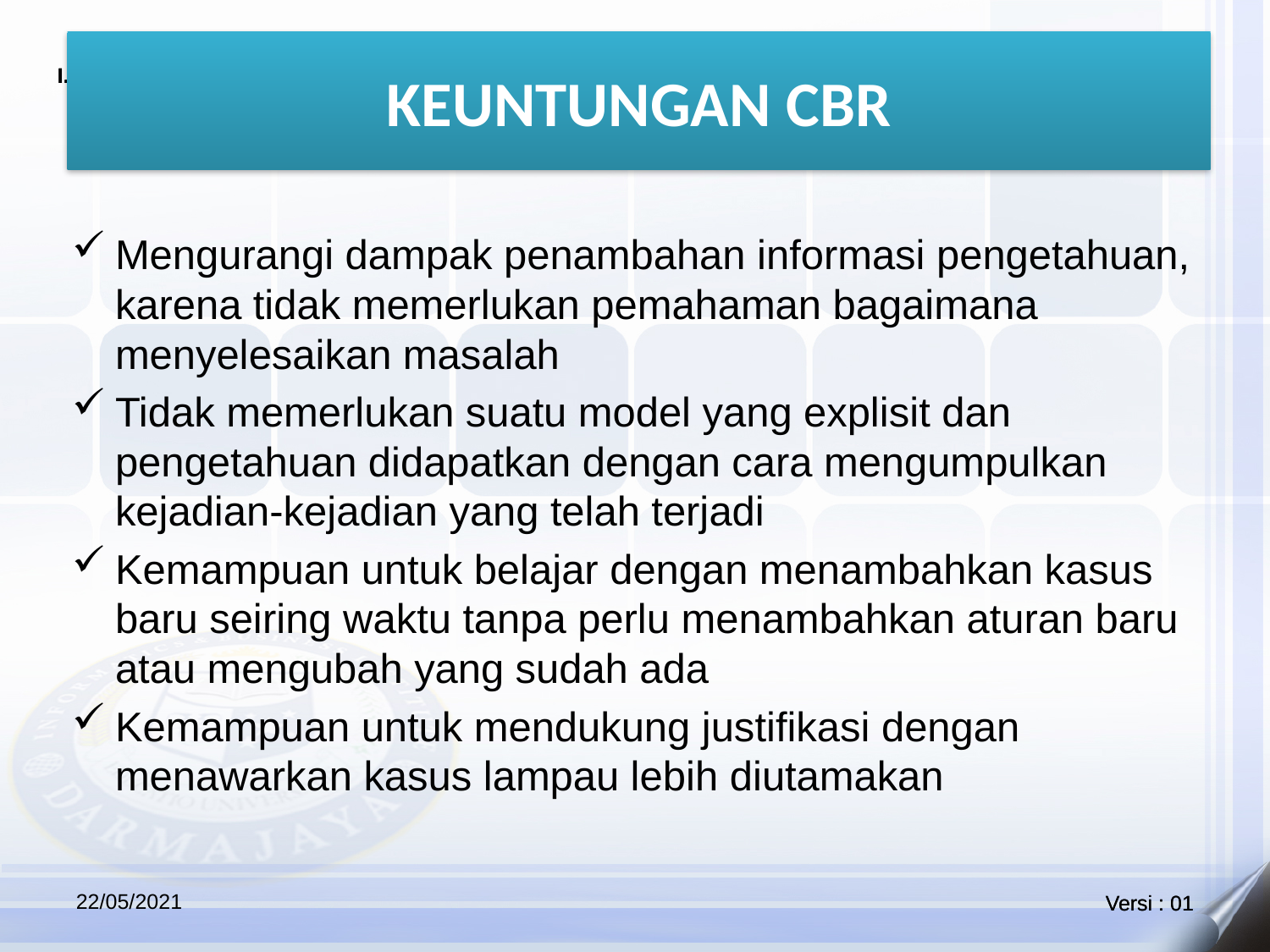

# KEUNTUNGAN CBR
Mengurangi dampak penambahan informasi pengetahuan, karena tidak memerlukan pemahaman bagaimana menyelesaikan masalah
Tidak memerlukan suatu model yang explisit dan pengetahuan didapatkan dengan cara mengumpulkan kejadian-kejadian yang telah terjadi
Kemampuan untuk belajar dengan menambahkan kasus baru seiring waktu tanpa perlu menambahkan aturan baru atau mengubah yang sudah ada
Kemampuan untuk mendukung justifikasi dengan menawarkan kasus lampau lebih diutamakan
22/05/2021